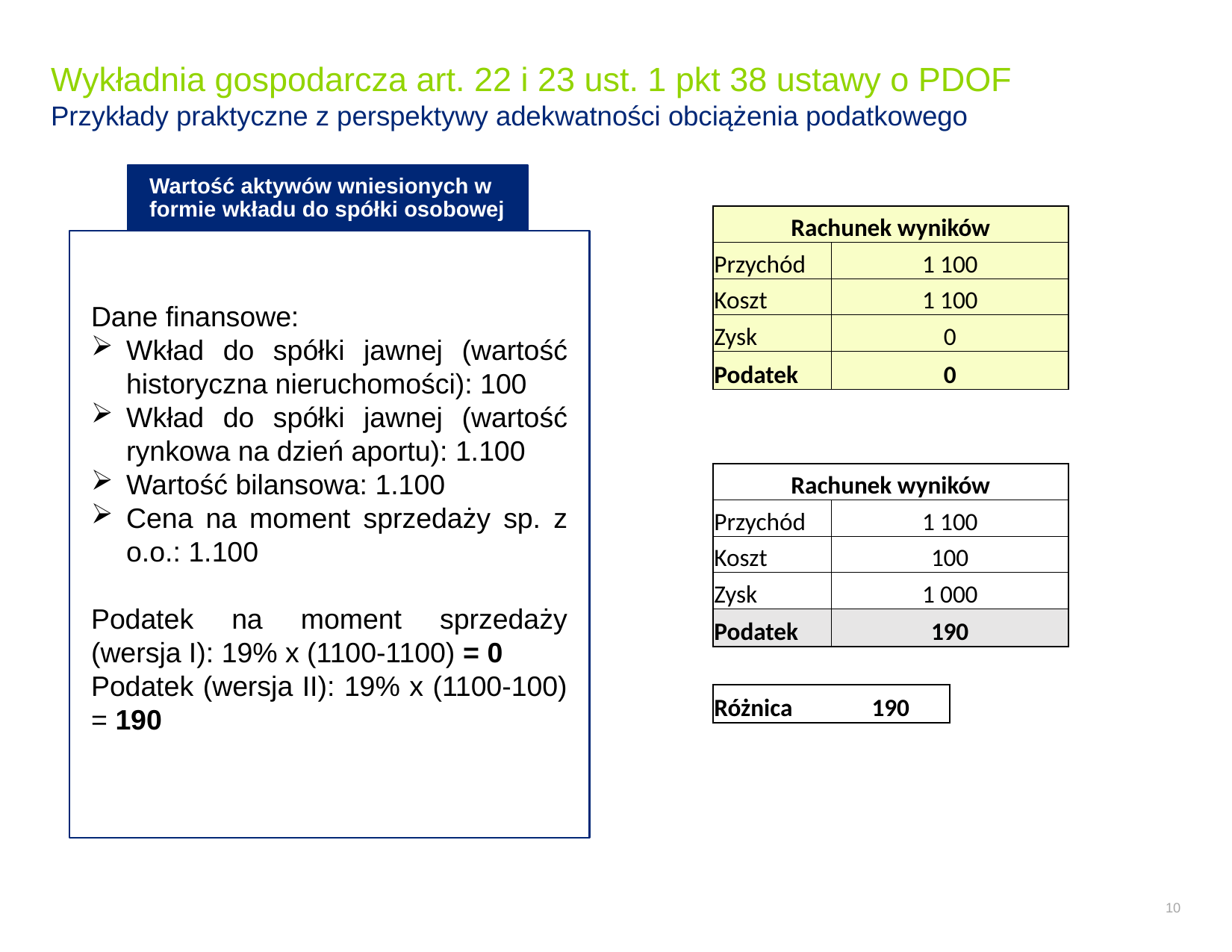

# Wykładnia gospodarcza art. 22 i 23 ust. 1 pkt 38 ustawy o PDOF Przykłady praktyczne z perspektywy adekwatności obciążenia podatkowego
Wartość aktywów wniesionych w formie wkładu do spółki osobowej
| Rachunek wyników |  |  |
| --- | --- | --- |
| Przychód | 1 100 |  |
| Koszt | 1 100 |  |
| Zysk | 0 |  |
| Podatek | 0 |  |
|  |  |  |
|  |  |  |
| Rachunek wyników |  |  |
| Przychód | 1 100 |  |
| Koszt | 100 |  |
| Zysk | 1 000 |  |
| Podatek | 190 |  |
|  |  |  |
| Różnica | 190 |  |
Dane finansowe:
Wkład do spółki jawnej (wartość historyczna nieruchomości): 100
Wkład do spółki jawnej (wartość rynkowa na dzień aportu): 1.100
Wartość bilansowa: 1.100
Cena na moment sprzedaży sp. z o.o.: 1.100

Podatek na moment sprzedaży (wersja I): 19% x (1100-1100) = 0
Podatek (wersja II): 19% x (1100-100) = 190

10